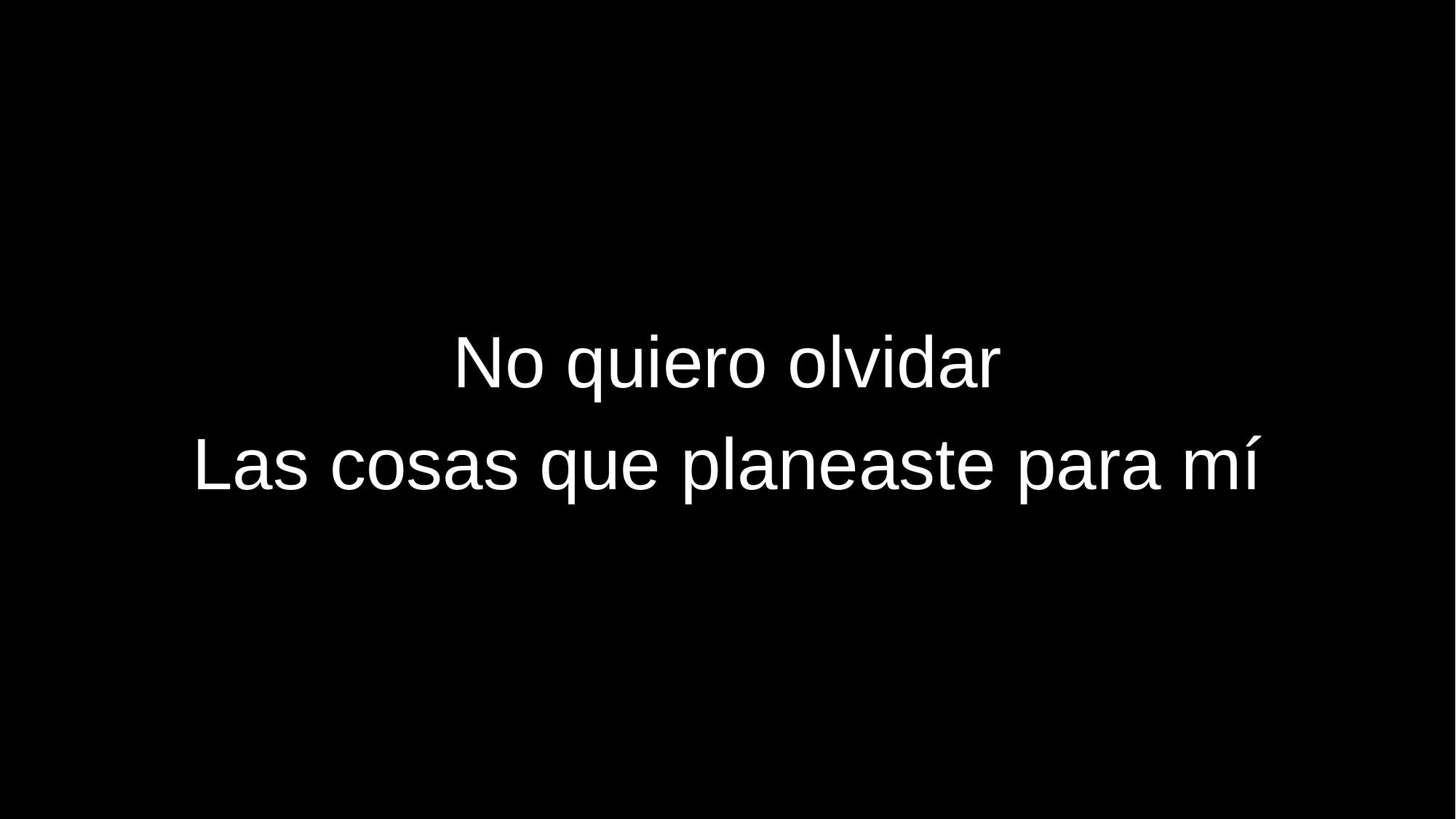

No quiero olvidar
Las cosas que planeaste para mí